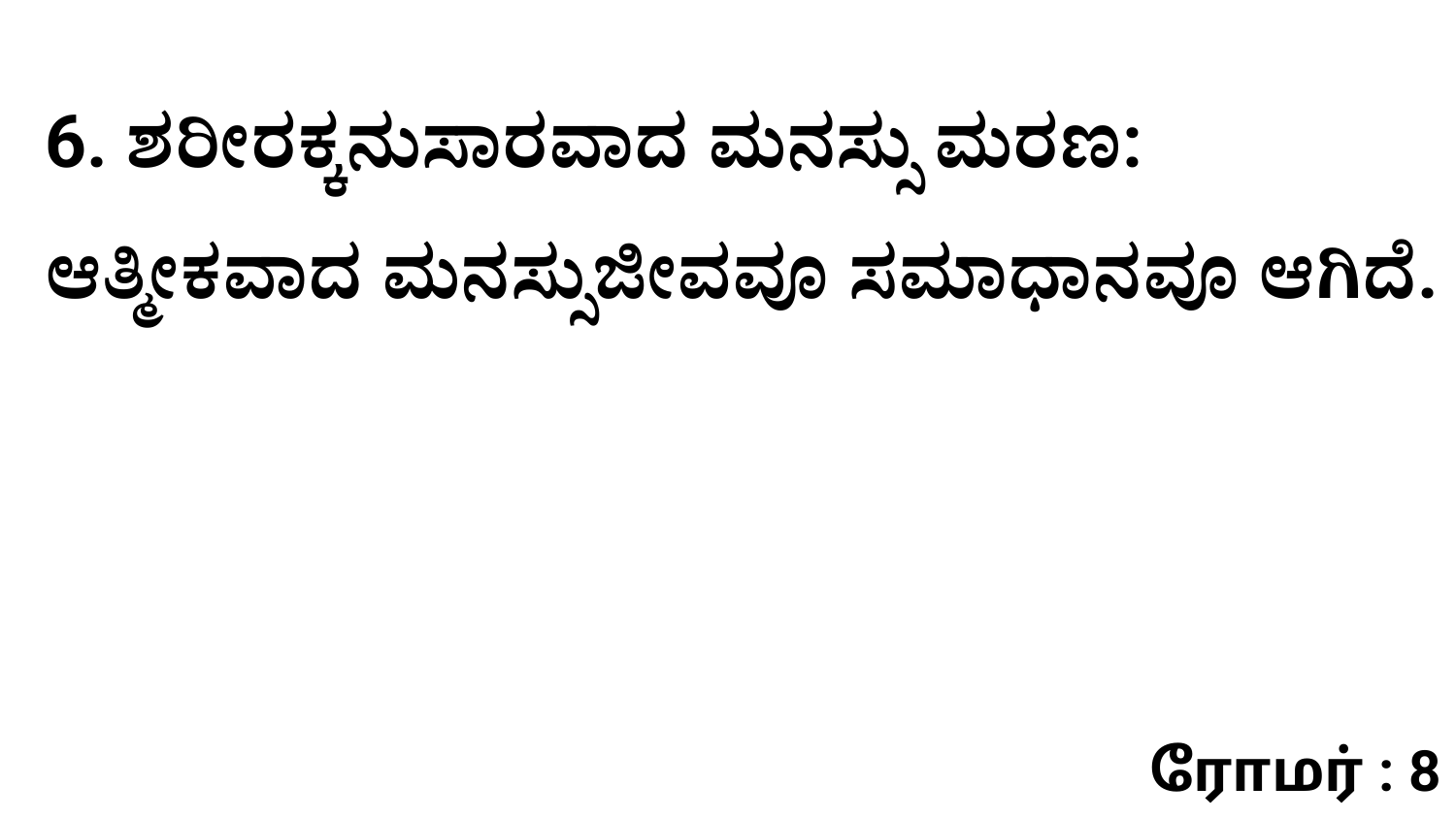

6. ಶರೀರಕ್ಕನುಸಾರವಾದ ಮನಸ್ಸು ಮರಣ: ಆತ್ಮೀಕವಾದ ಮನಸ್ಸುಜೀವವೂ ಸಮಾಧಾನವೂ ಆಗಿದೆ.
ரோமர் : 8